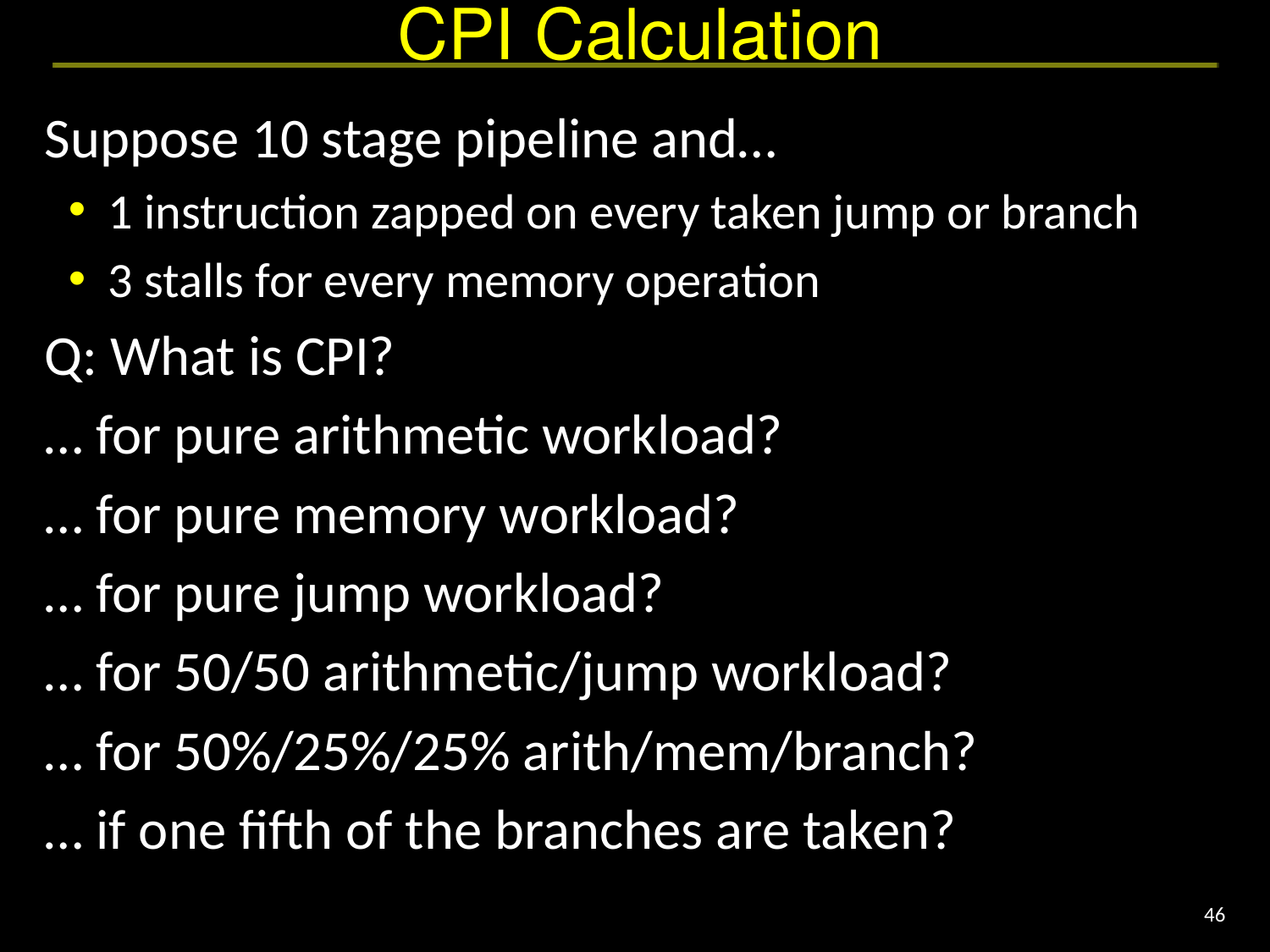

# CPI Calculation
Suppose 10 stage pipeline and…
1 instruction zapped on every taken jump or branch
3 stalls for every memory operation
Q: What is CPI?
… for pure arithmetic workload?
… for pure memory workload?
… for pure jump workload?
… for 50/50 arithmetic/jump workload?
… for 50%/25%/25% arith/mem/branch?
… if one fifth of the branches are taken?